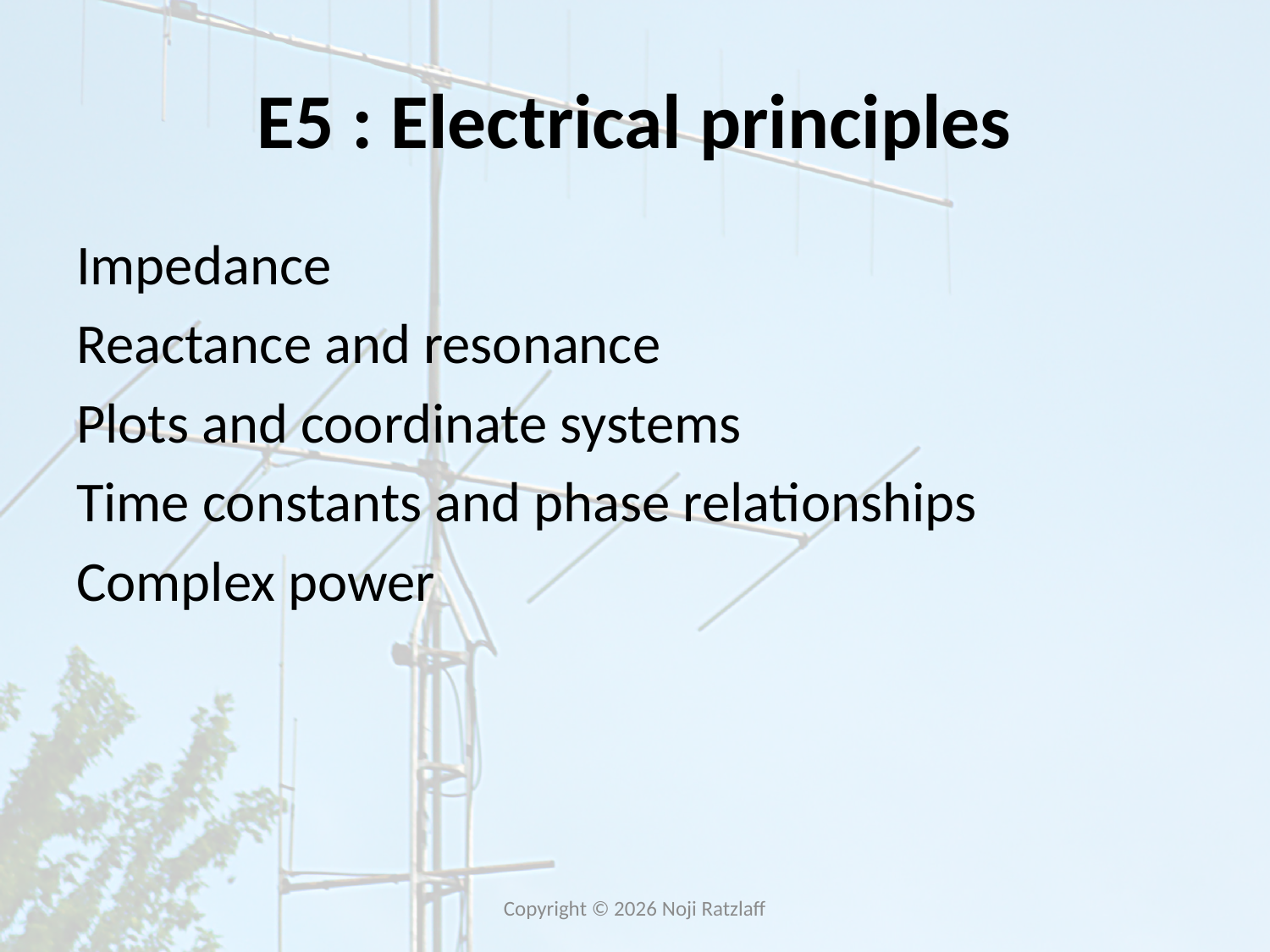

# E5 : Electrical principles
Impedance
Reactance and resonance
Plots and coordinate systems
Time constants and phase relationships
Complex power
Copyright © 2026 Noji Ratzlaff